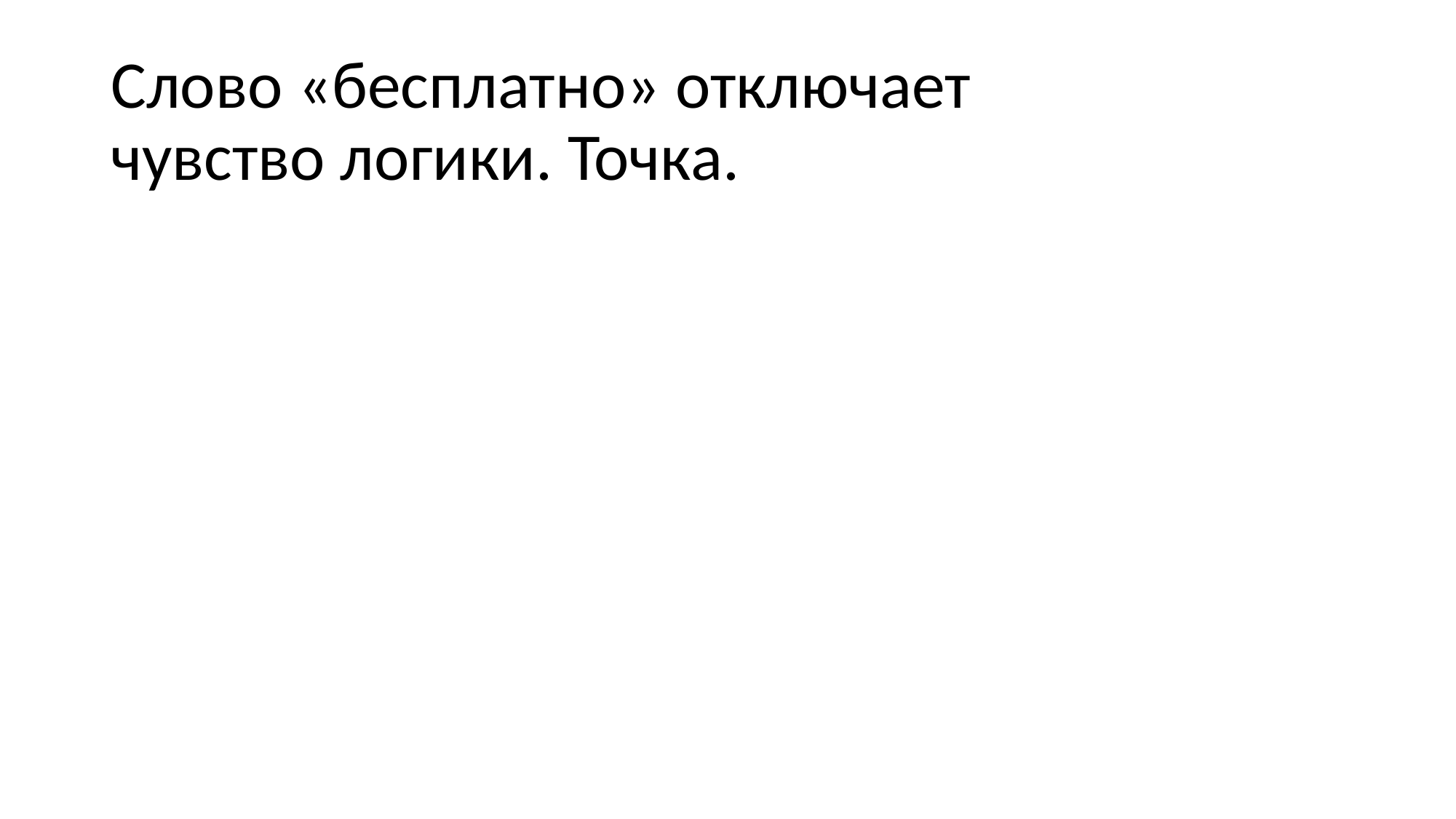

# Слово «бесплатно» отключает чувство логики. Точка.